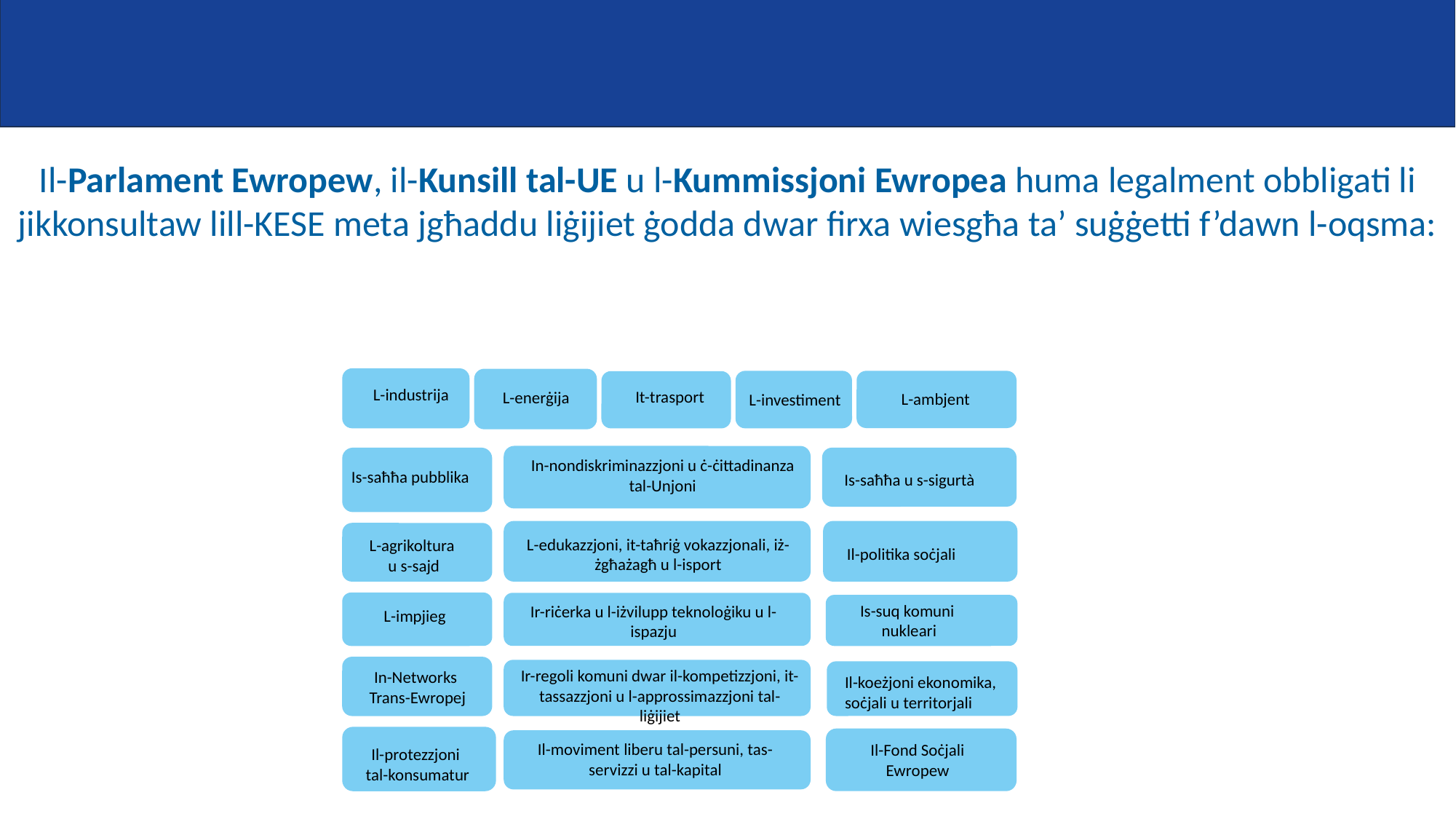

Il-Parlament Ewropew, il-Kunsill tal-UE u l-Kummissjoni Ewropea huma legalment obbligati li jikkonsultaw lill-KESE meta jgħaddu liġijiet ġodda dwar firxa wiesgħa ta’ suġġetti f’dawn l-oqsma:

L-industrija

It-trasport
L-enerġija
L-ambjent
L-investiment

In-nondiskriminazzjoni u ċ-ċittadinanza tal-Unjoni

Is-saħħa pubblika
Is-saħħa u s-sigurtà

L-edukazzjoni, it-taħriġ vokazzjonali, iż-żgħażagħ u l-isport

L-agrikoltura
u s-sajd
Il-politika soċjali

Is-suq komuni
nukleari

Ir-riċerka u l-iżvilupp teknoloġiku u l-ispazju

L-impjieg

Ir-regoli komuni dwar il-kompetizzjoni, it-tassazzjoni u l-approssimazzjoni tal-liġijiet

In-Networks
Trans-Ewropej

Il-koeżjoni ekonomika, soċjali u territorjali

Il-moviment liberu tal-persuni, tas-servizzi u tal-kapital

Il-Fond Soċjali Ewropew
Il-protezzjoni
tal-konsumatur